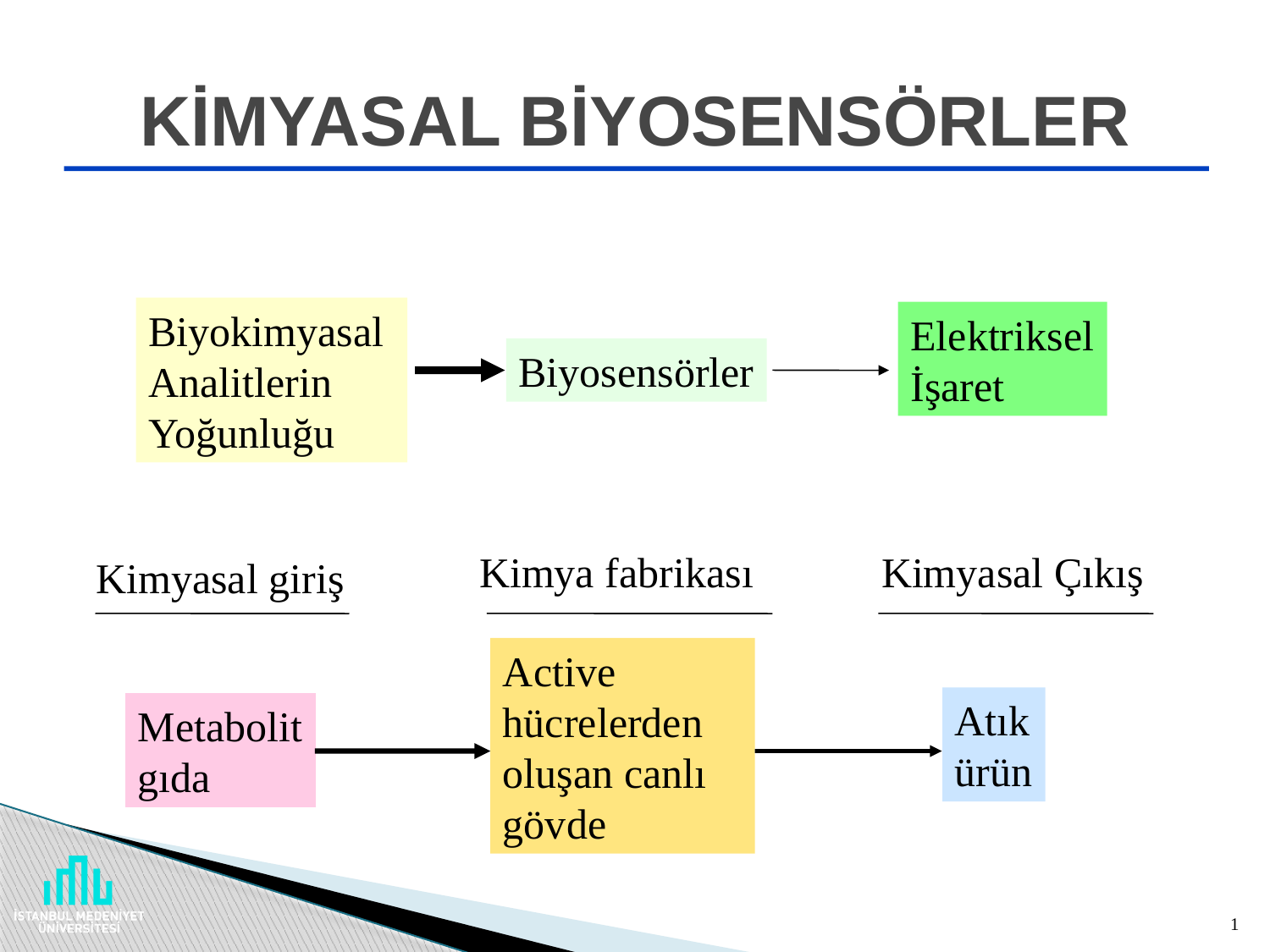

# KİMYASAL BİYOSENSÖRLER

Biyokimyasal
Analitlerin
Yoğunluğu
Elektriksel
İşaret
Biyosensörler

Kimya fabrikası
Kimyasal Çıkış
Kimyasal giriş

Active hücrelerden oluşan canlı gövde
Atık
ürün
Metabolit
gıda

1